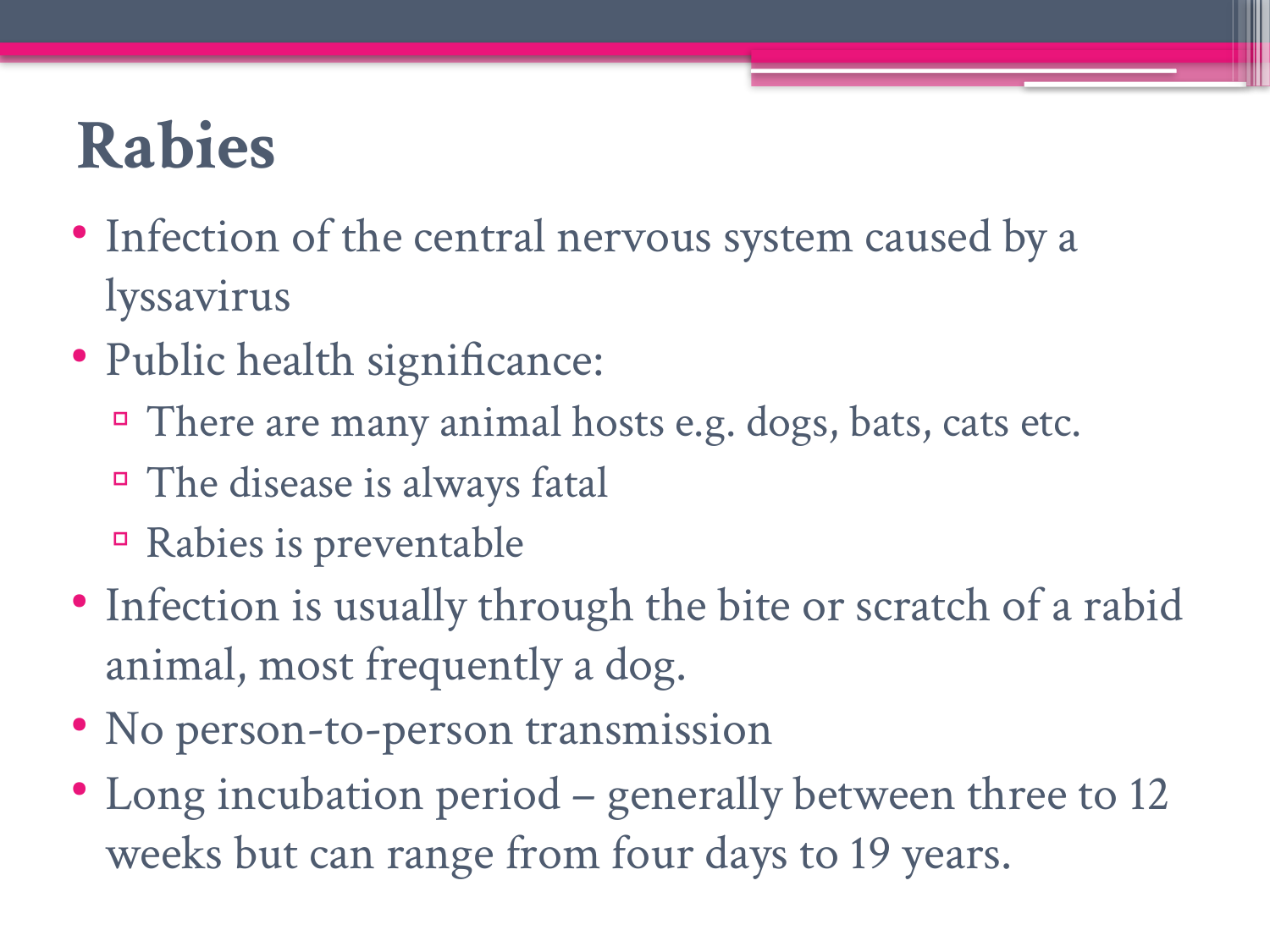

# Rabies
Infection of the central nervous system caused by a lyssavirus
Public health significance:
There are many animal hosts e.g. dogs, bats, cats etc.
The disease is always fatal
Rabies is preventable
Infection is usually through the bite or scratch of a rabid animal, most frequently a dog.
No person-to-person transmission
Long incubation period – generally between three to 12 weeks but can range from four days to 19 years.